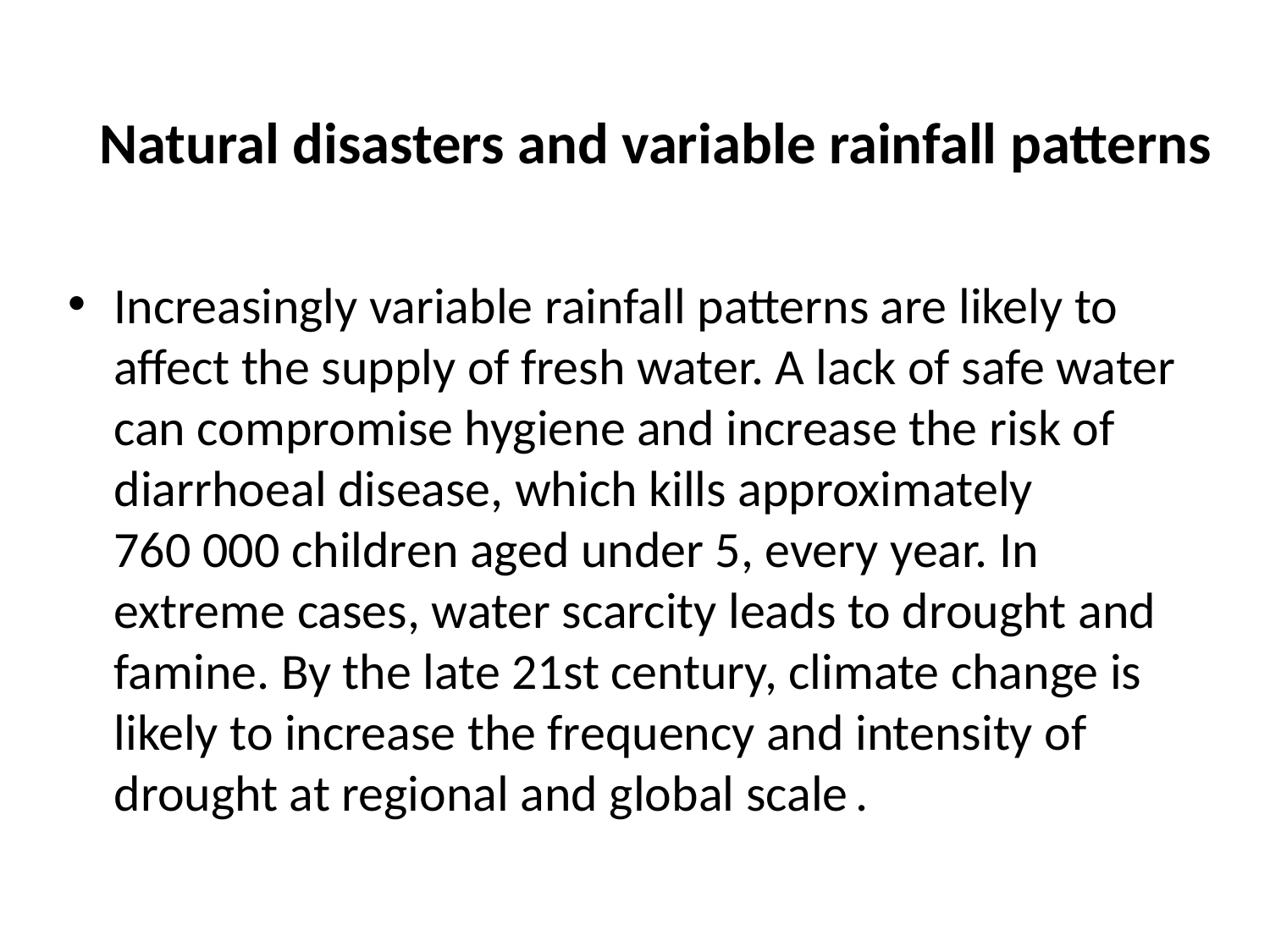

# Natural disasters and variable rainfall patterns
Increasingly variable rainfall patterns are likely to affect the supply of fresh water. A lack of safe water can compromise hygiene and increase the risk of diarrhoeal disease, which kills approximately 760 000 children aged under 5, every year. In extreme cases, water scarcity leads to drought and famine. By the late 21st century, climate change is likely to increase the frequency and intensity of drought at regional and global scale .